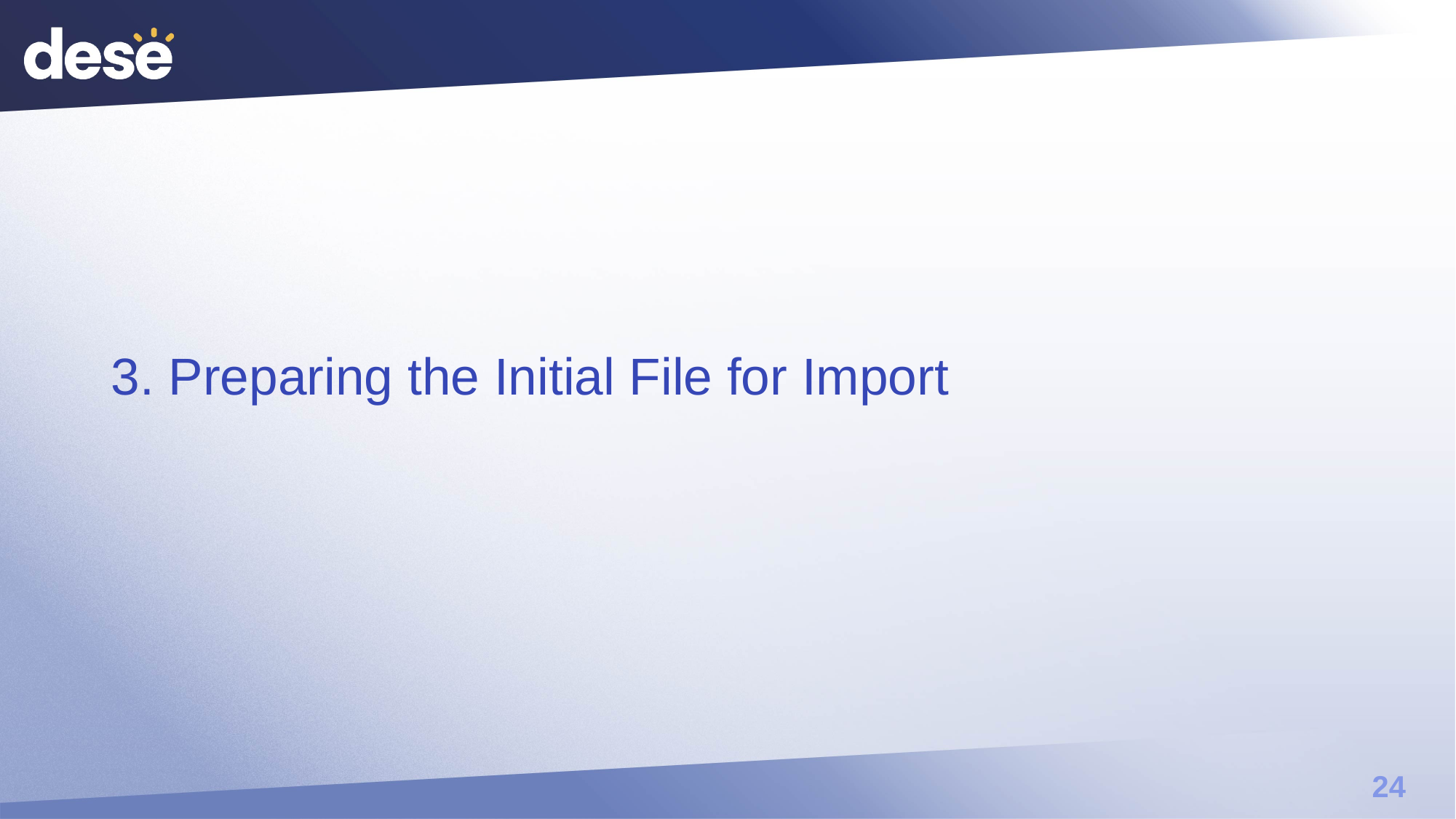

# 3. Preparing the Initial File for Import